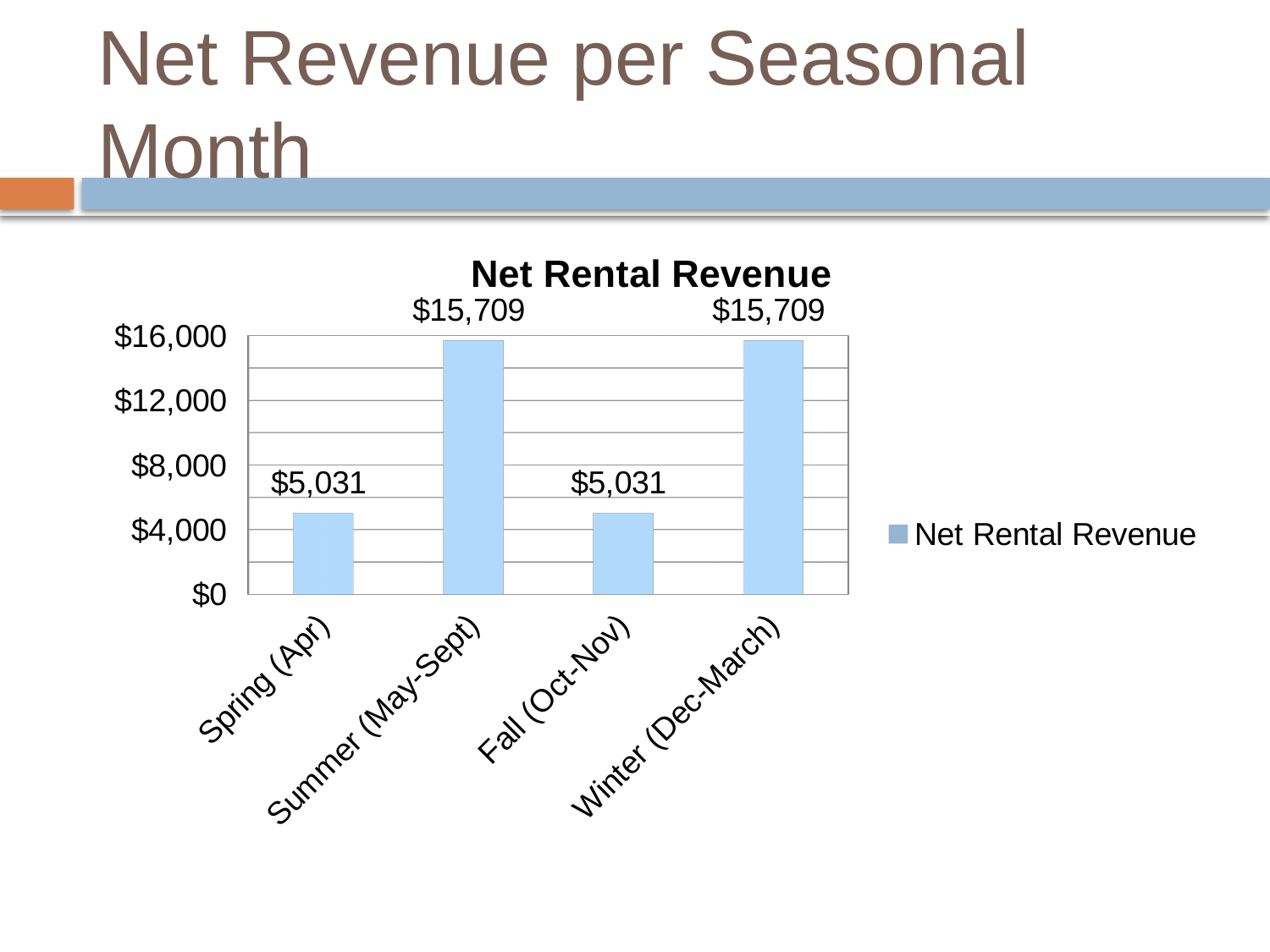

# Net Revenue per Seasonal Month

[unsupported chart]